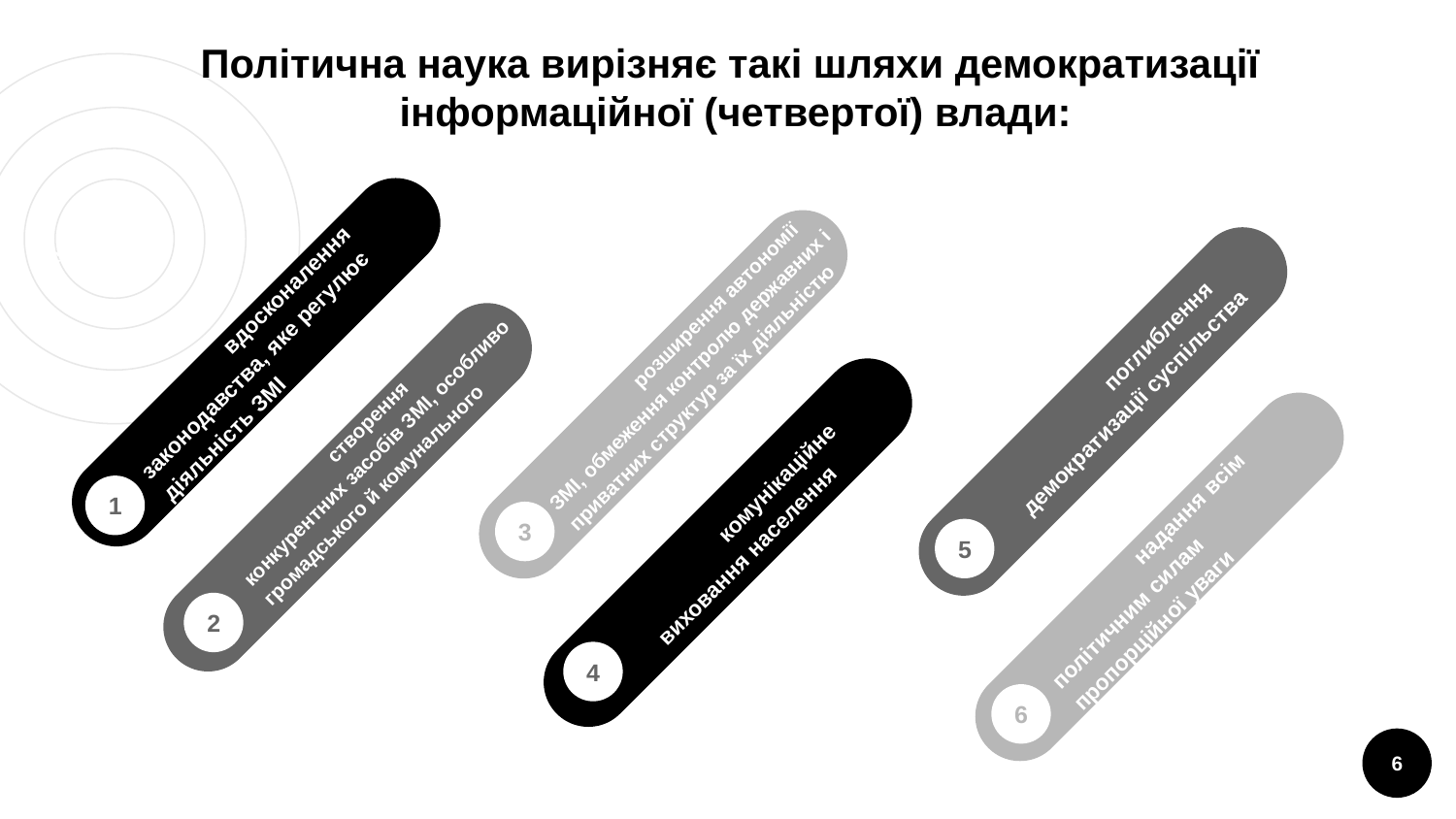

# Політична наука вирізняє такі шляхи демократизації
інформаційної (четвертої) влади:

Vestibulum congue tempus
1

	поглиблення демократизації суспільства
5
congue

	вдосконалення законодавства, яке регулює діяльність ЗМІ

	розширення автономії ЗМІ, обмеження контролю державних і приватних структур за їх діяльністю
3

	надання всім політичним силам пропорційної уваги
6

	створення конкурентних засобів ЗМІ, особливо громадського й комунального
2
1
	комунікаційне виховання населення
4
6